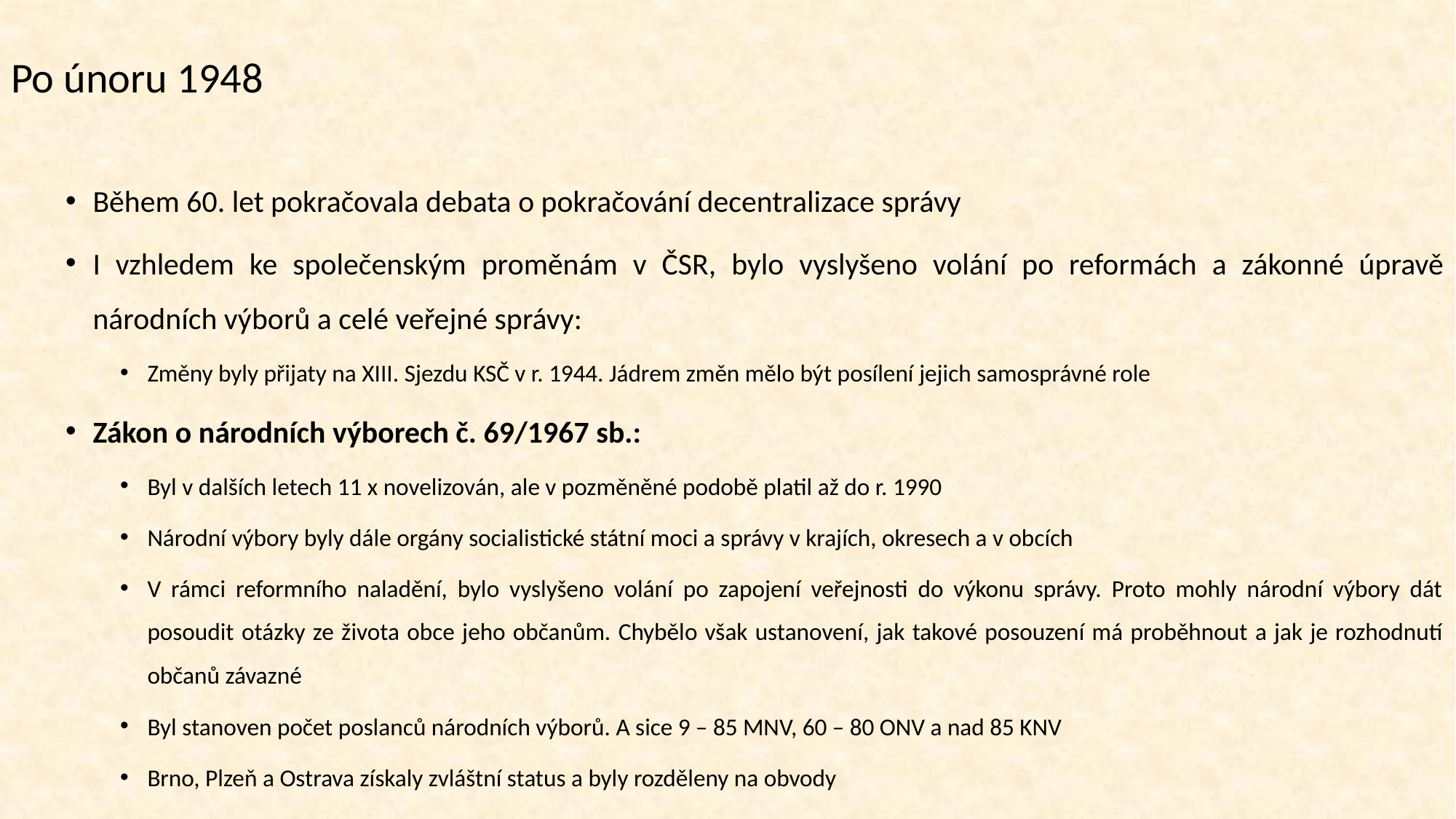

# Po únoru 1948
Během 60. let pokračovala debata o pokračování decentralizace správy
I vzhledem ke společenským proměnám v ČSR, bylo vyslyšeno volání po reformách a zákonné úpravě národních výborů a celé veřejné správy:
Změny byly přijaty na XIII. Sjezdu KSČ v r. 1944. Jádrem změn mělo být posílení jejich samosprávné role
Zákon o národních výborech č. 69/1967 sb.:
Byl v dalších letech 11 x novelizován, ale v pozměněné podobě platil až do r. 1990
Národní výbory byly dále orgány socialistické státní moci a správy v krajích, okresech a v obcích
V rámci reformního naladění, bylo vyslyšeno volání po zapojení veřejnosti do výkonu správy. Proto mohly národní výbory dát posoudit otázky ze života obce jeho občanům. Chybělo však ustanovení, jak takové posouzení má proběhnout a jak je rozhodnutí občanů závazné
Byl stanoven počet poslanců národních výborů. A sice 9 – 85 MNV, 60 – 80 ONV a nad 85 KNV
Brno, Plzeň a Ostrava získaly zvláštní status a byly rozděleny na obvody